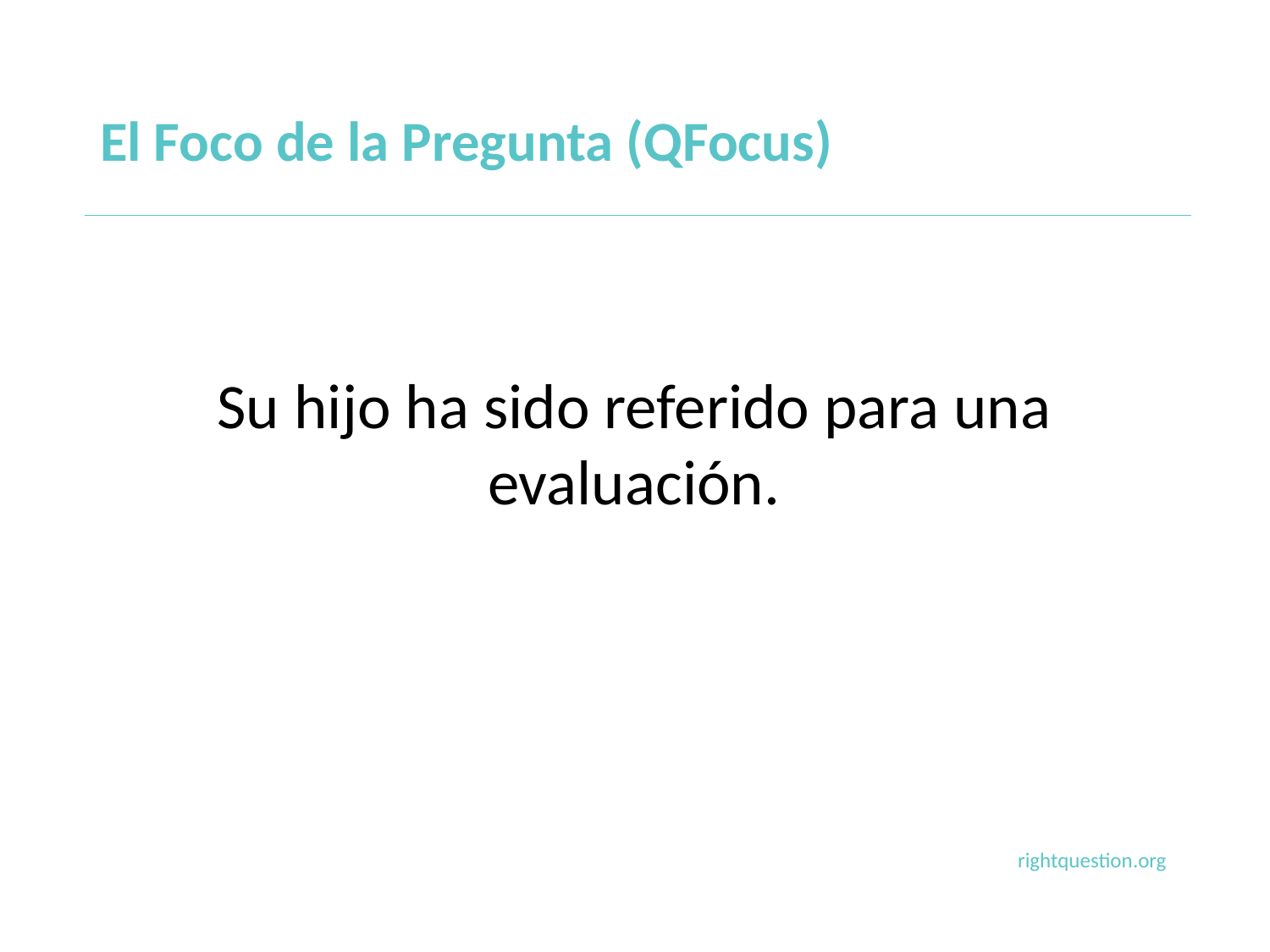

# El Foco de la Pregunta (QFocus)

Su hijo ha sido referido para una evaluación.